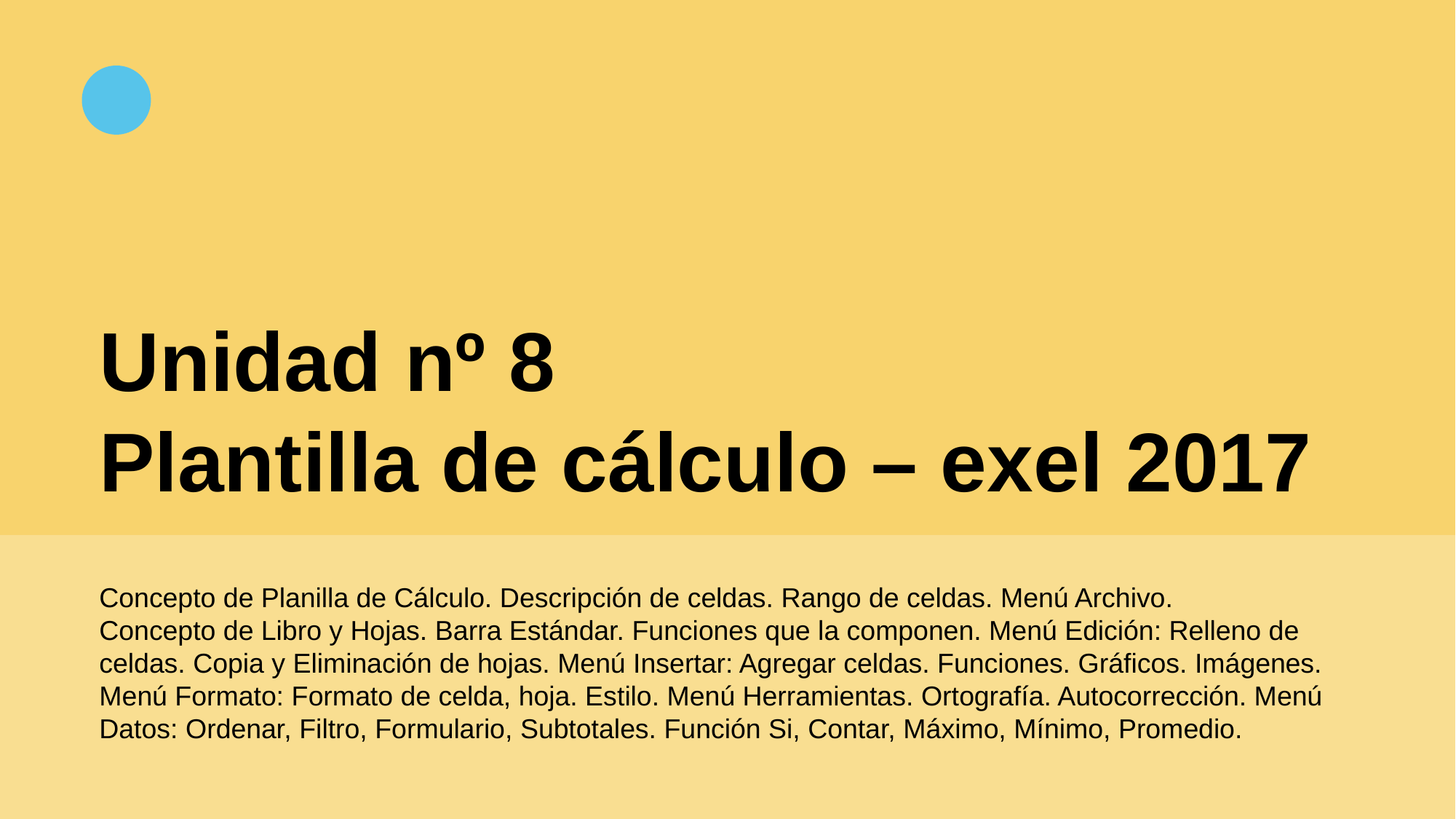

Unidad nº 8
Plantilla de cálculo – exel 2017
Concepto de Planilla de Cálculo. Descripción de celdas. Rango de celdas. Menú Archivo.
Concepto de Libro y Hojas. Barra Estándar. Funciones que la componen. Menú Edición: Relleno de celdas. Copia y Eliminación de hojas. Menú Insertar: Agregar celdas. Funciones. Gráficos. Imágenes. Menú Formato: Formato de celda, hoja. Estilo. Menú Herramientas. Ortografía. Autocorrección. Menú Datos: Ordenar, Filtro, Formulario, Subtotales. Función Si, Contar, Máximo, Mínimo, Promedio.